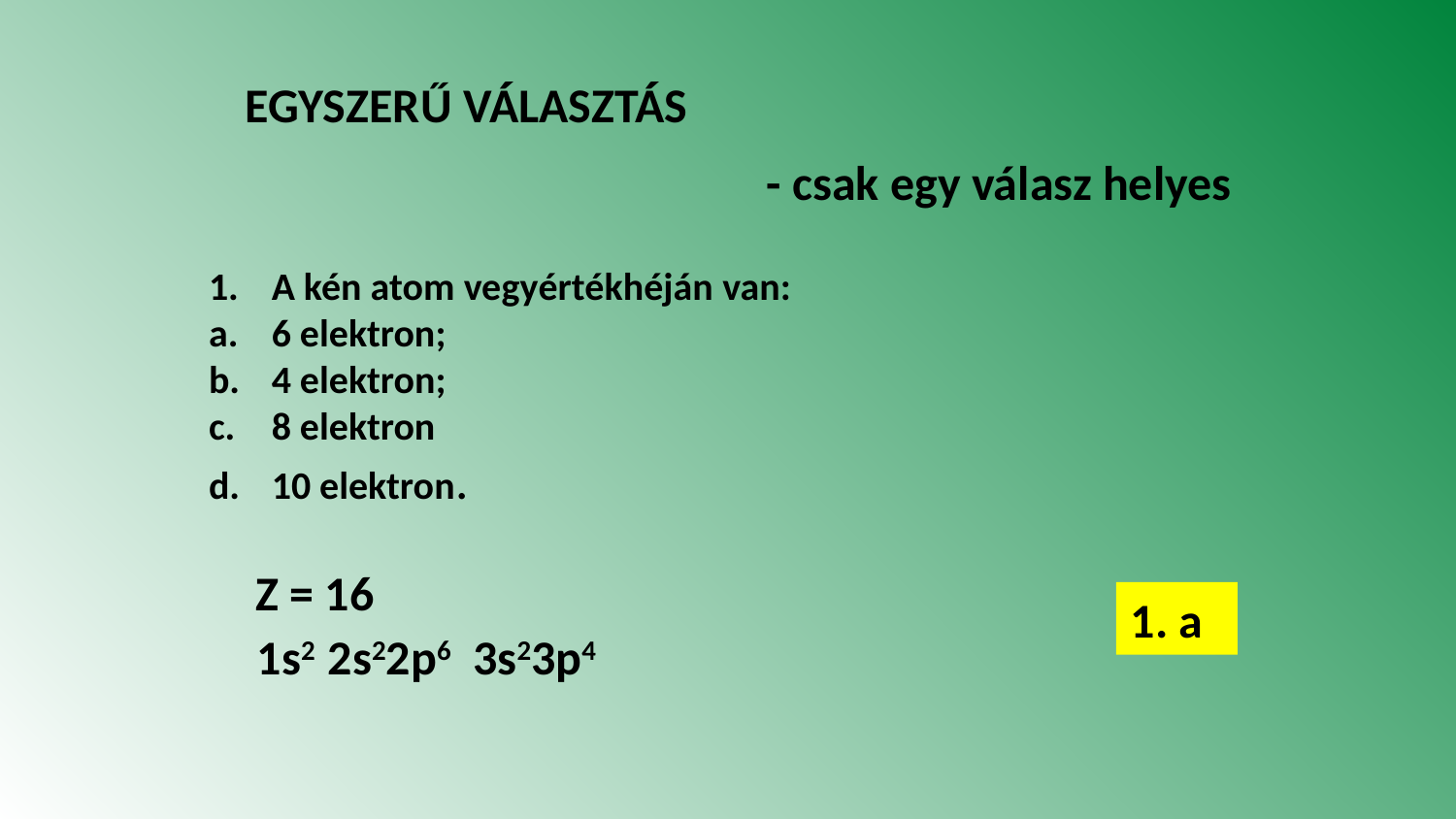

# EGYSZERŰ VÁLASZTÁS
- csak egy válasz helyes
A kén atom vegyértékhéján van:
6 elektron;
4 elektron;
8 elektron
10 elektron.
 Z = 16
1. a
1s2  2s22p6  3s23p4